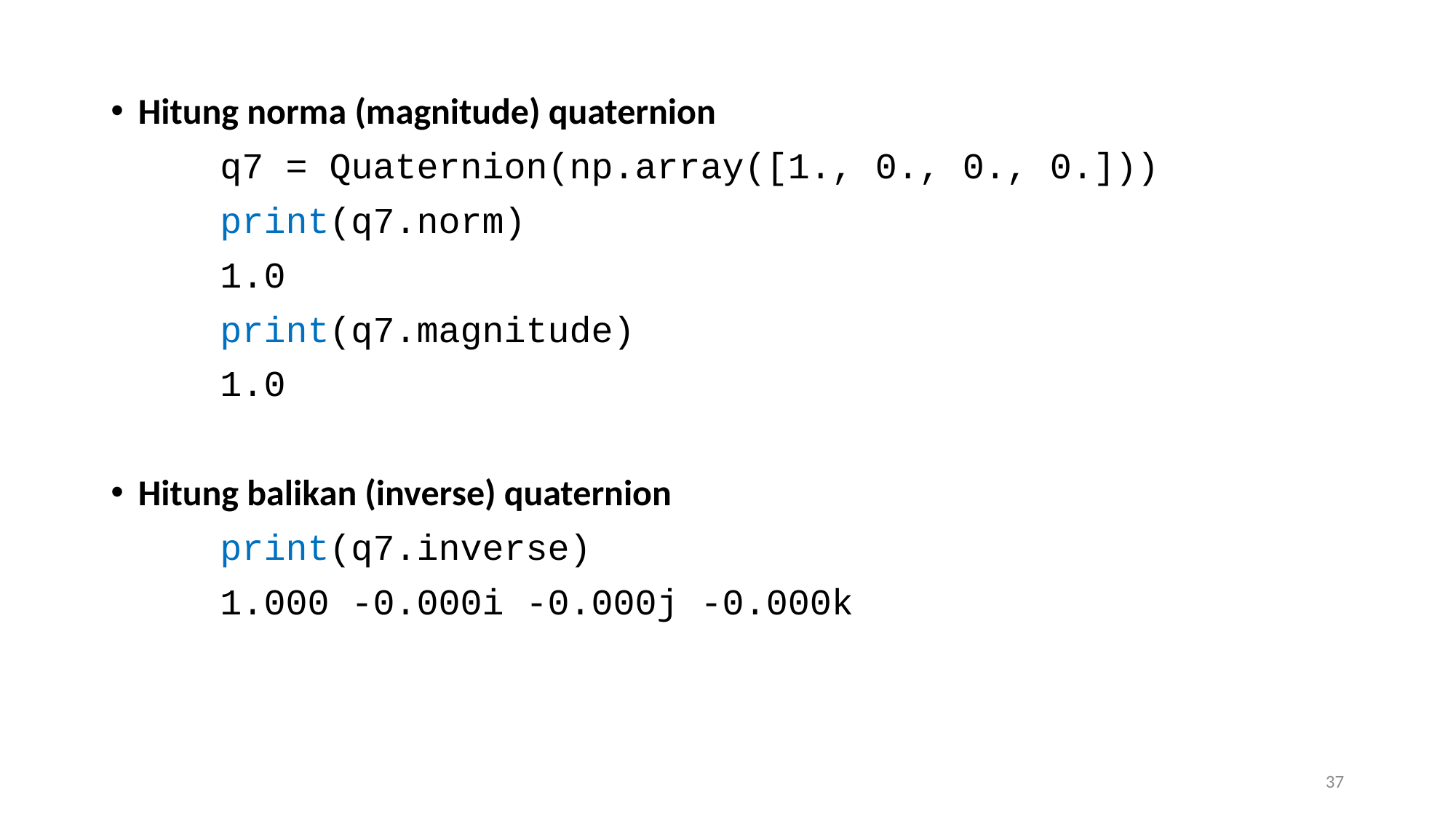

Hitung norma (magnitude) quaternion
        	q7 = Quaternion(np.array([1., 0., 0., 0.]))
	print(q7.norm)
	1.0
	print(q7.magnitude)
	1.0

Hitung balikan (inverse) quaternion
     print(q7.inverse)
	1.000 -0.000i -0.000j -0.000k

37